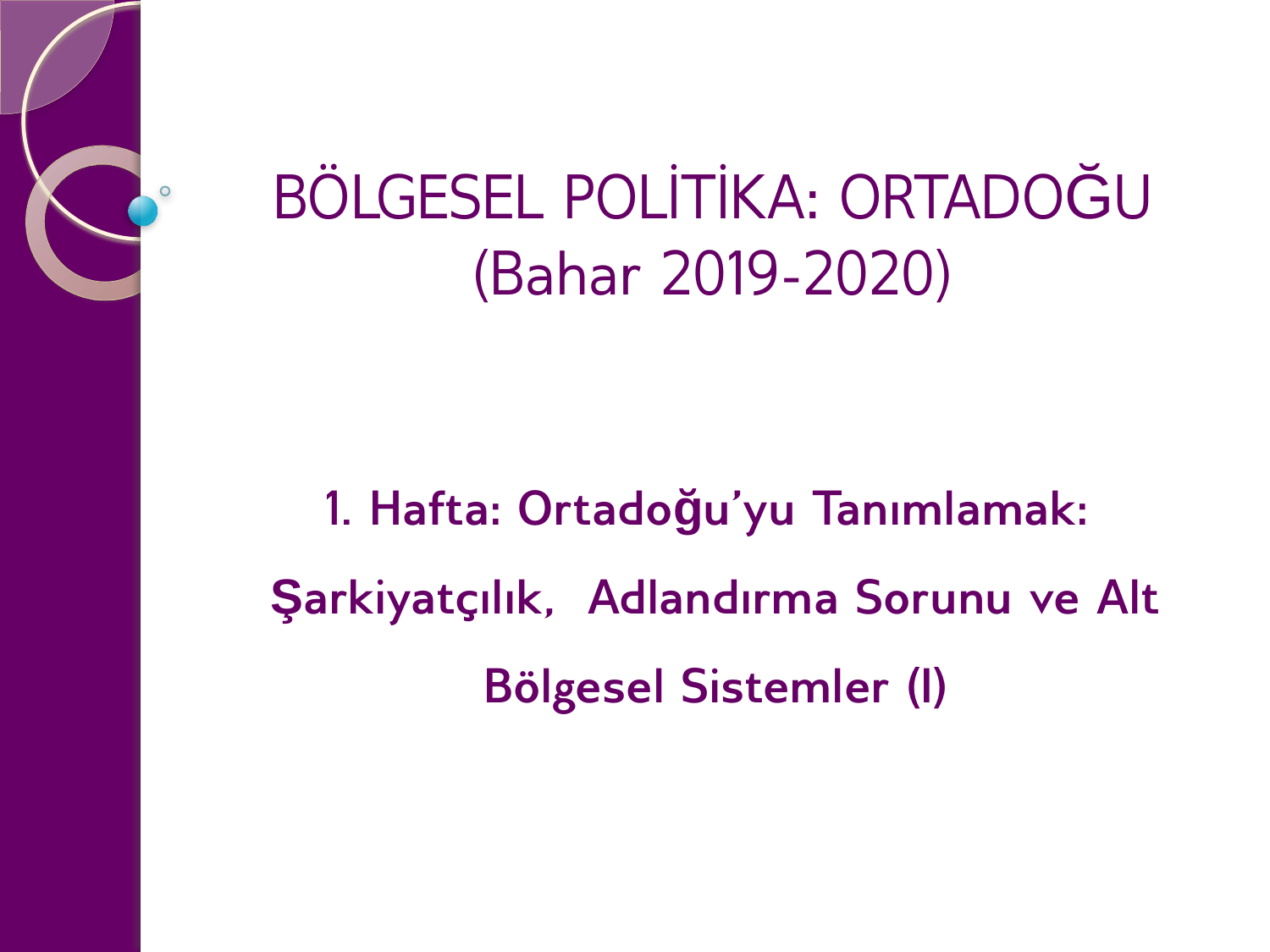

# BÖLGESEL POLİTİKA: ORTADOĞU (Bahar 2019-2020)
1. Hafta: Ortadoğu’yu Tanımlamak:  Şarkiyatçılık,  Adlandırma Sorunu ve Alt Bölgesel Sistemler (I)